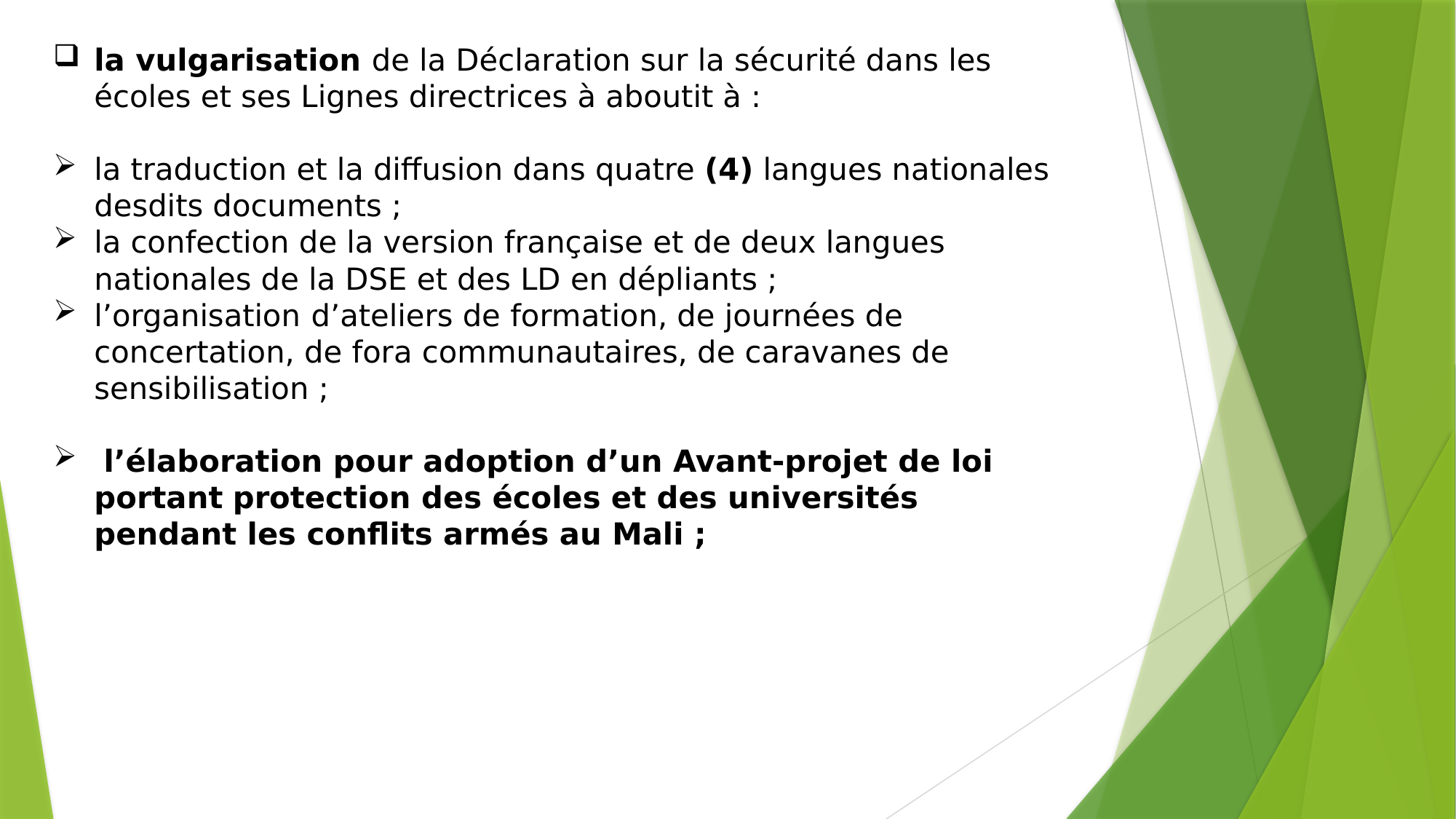

la vulgarisation de la Déclaration sur la sécurité dans les écoles et ses Lignes directrices à aboutit à :

la traduction et la diffusion dans quatre (4) langues nationales desdits documents ;
la confection de la version française et de deux langues nationales de la DSE et des LD en dépliants ;
l’organisation d’ateliers de formation, de journées de concertation, de fora communautaires, de caravanes de sensibilisation ;

 l’élaboration pour adoption d’un Avant-projet de loi portant protection des écoles et des universités pendant les conflits armés au Mali ;